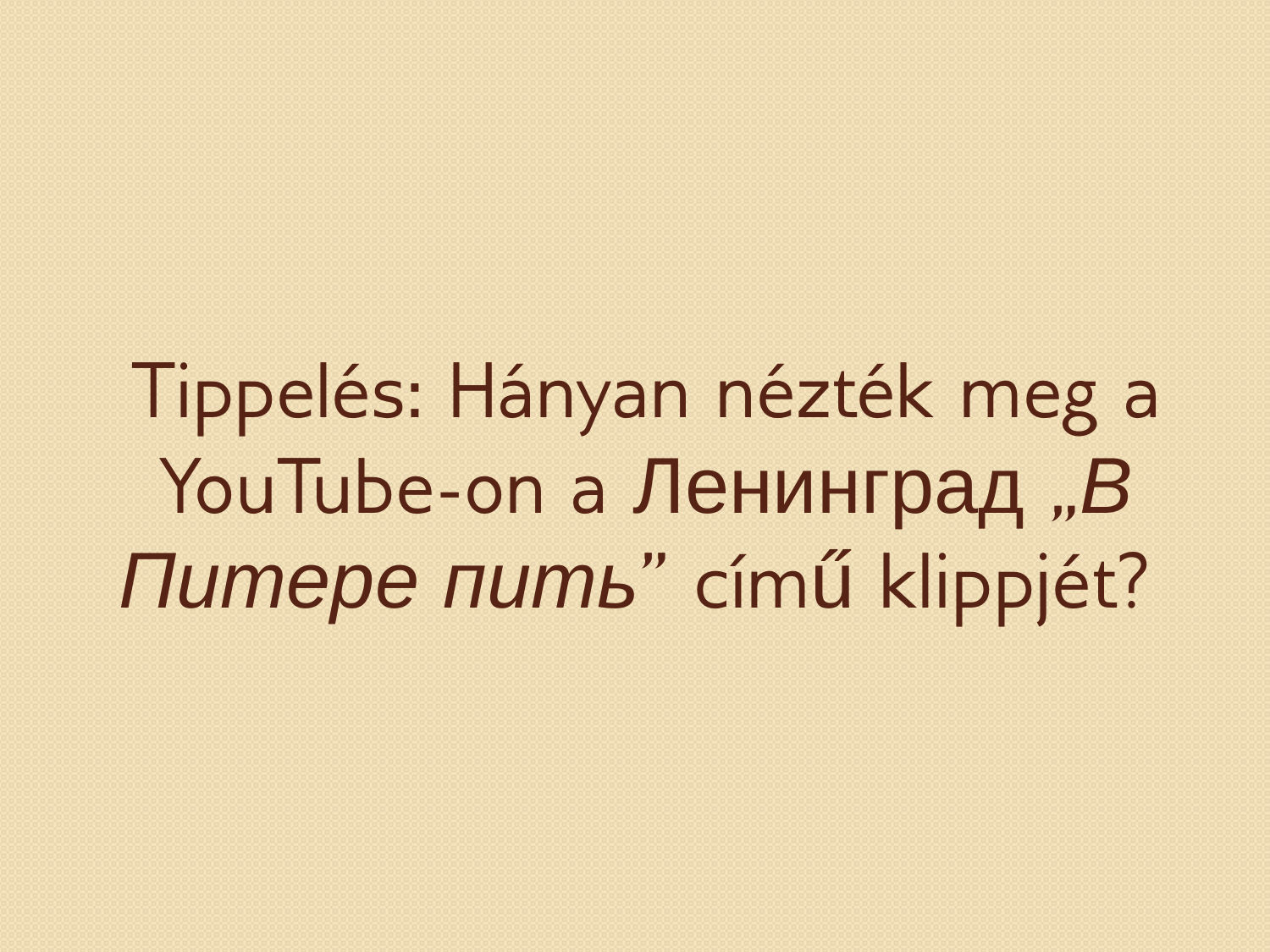

# Tippelés: Hányan nézték meg a YouTube-on a Ленинград „В Питере пить” című klippjét?